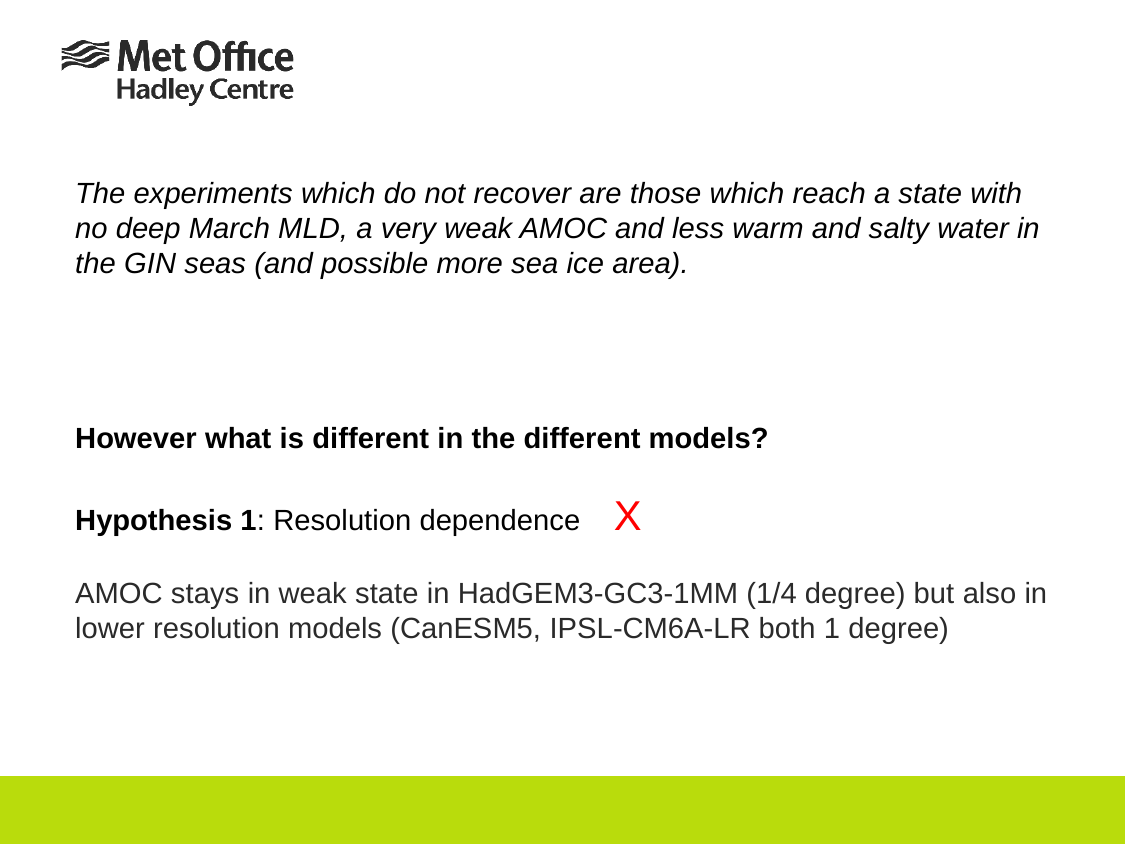

The experiments which do not recover are those which reach a state with no deep March MLD, a very weak AMOC and less warm and salty water in the GIN seas (and possible more sea ice area).

However what is different in the different models?

Hypothesis 1: Resolution dependence    X

AMOC stays in weak state in HadGEM3-GC3-1MM (1/4 degree) but also in lower resolution models (CanESM5, IPSL-CM6A-LR both 1 degree)